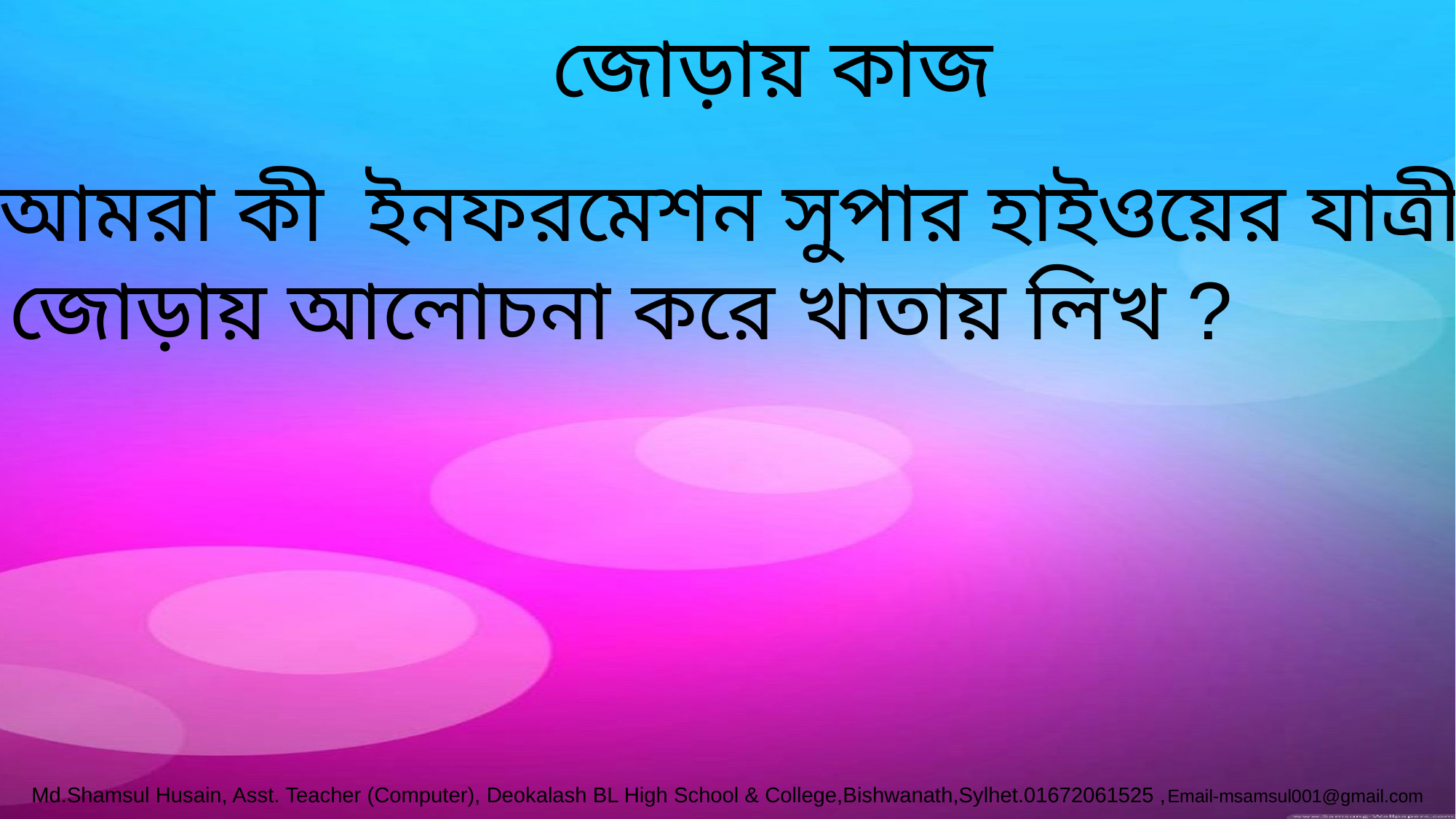

জোড়ায় কাজ
 আমরা কী  ইনফরমেশন সুপার হাইওয়ের যাত্রী ?
     জোড়ায় আলোচনা করে খাতায় লিখ ?